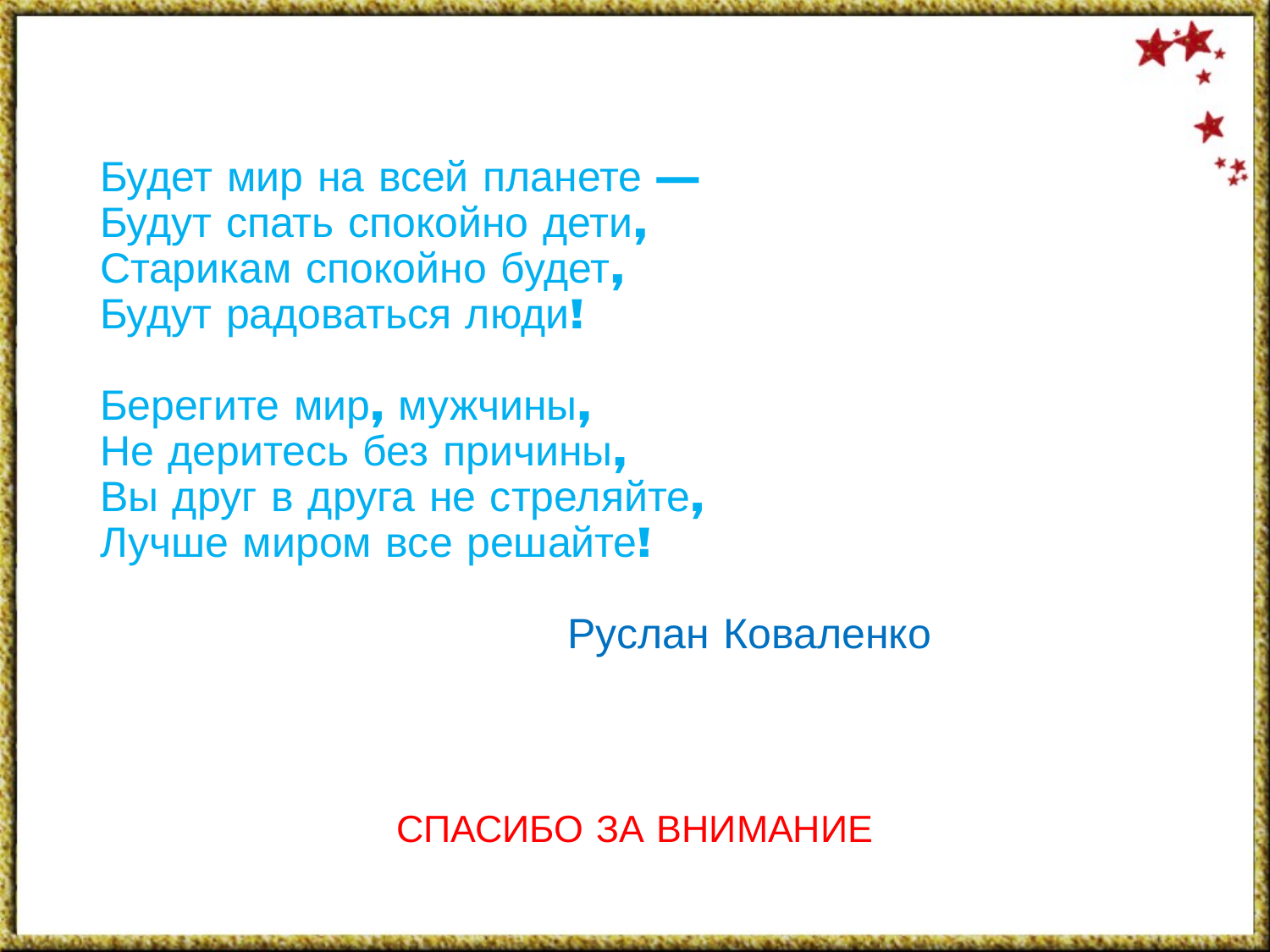

# Будет мир на всей планете — Будут спать спокойно дети, Старикам спокойно будет, Будут радоваться люди! Берегите мир, мужчины, Не деритесь без причины, Вы друг в друга не стреляйте, Лучше миром все решайте! Руслан Коваленко

СПАСИБО ЗА ВНИМАНИЕ